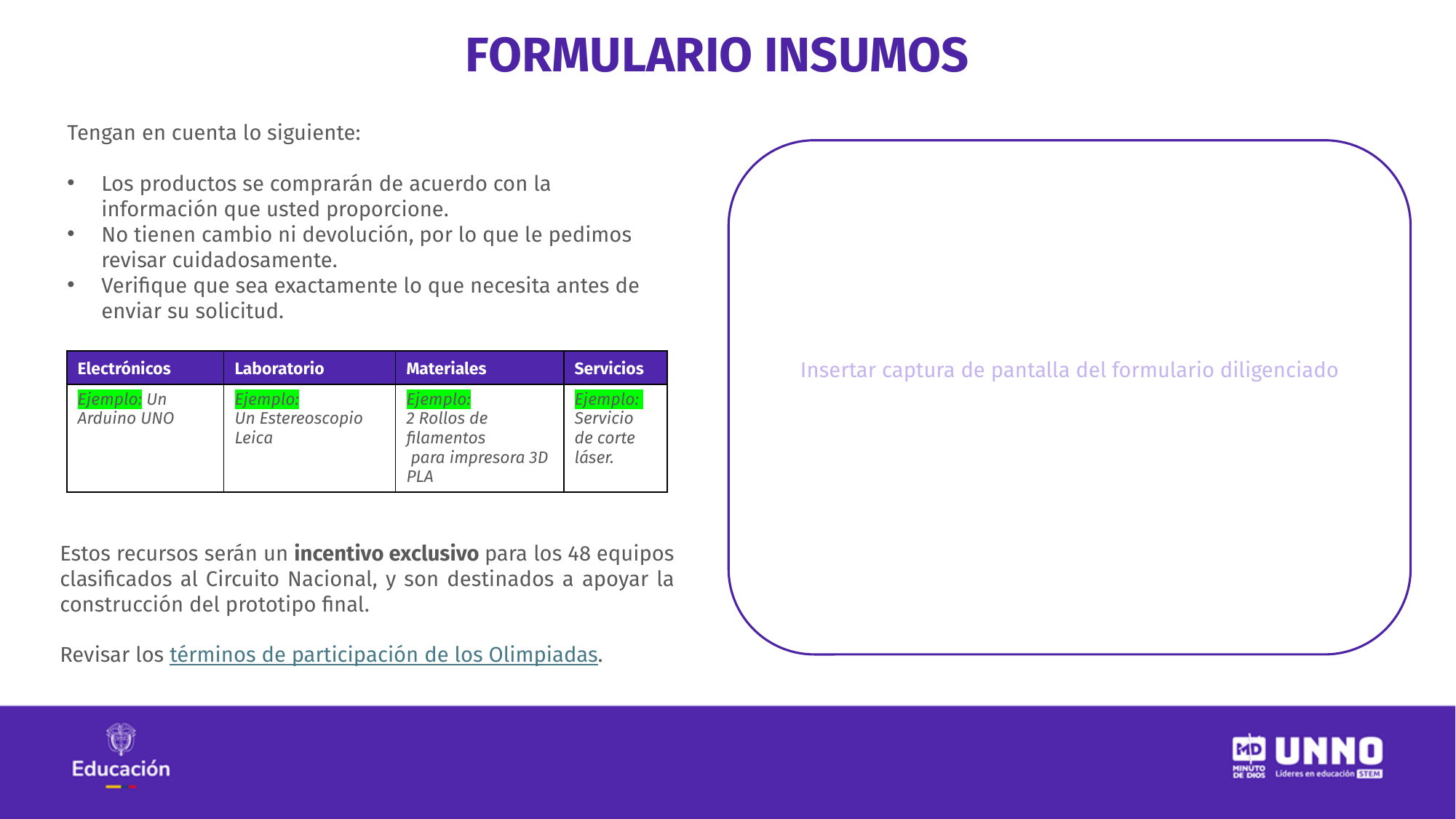

FORMULARIO INSUMOS
Tengan en cuenta lo siguiente:

Los productos se comprarán de acuerdo con la información que usted proporcione.
No tienen cambio ni devolución, por lo que le pedimos revisar cuidadosamente.
Verifique que sea exactamente lo que necesita antes de enviar su solicitud.

Insertar captura de pantalla del formulario diligenciado
| Electrónicos | Laboratorio | Materiales | Servicios |
| --- | --- | --- | --- |
| Ejemplo: Un Arduino UNO | Ejemplo: Un Estereoscopio Leica | Ejemplo: 2 Rollos de filamentos  para impresora 3D PLA | Ejemplo: Servicio de corte láser. |
Estos recursos serán un incentivo exclusivo para los 48 equipos clasificados al Circuito Nacional, y son destinados a apoyar la construcción del prototipo final.

Revisar los términos de participación de los Olimpiadas.